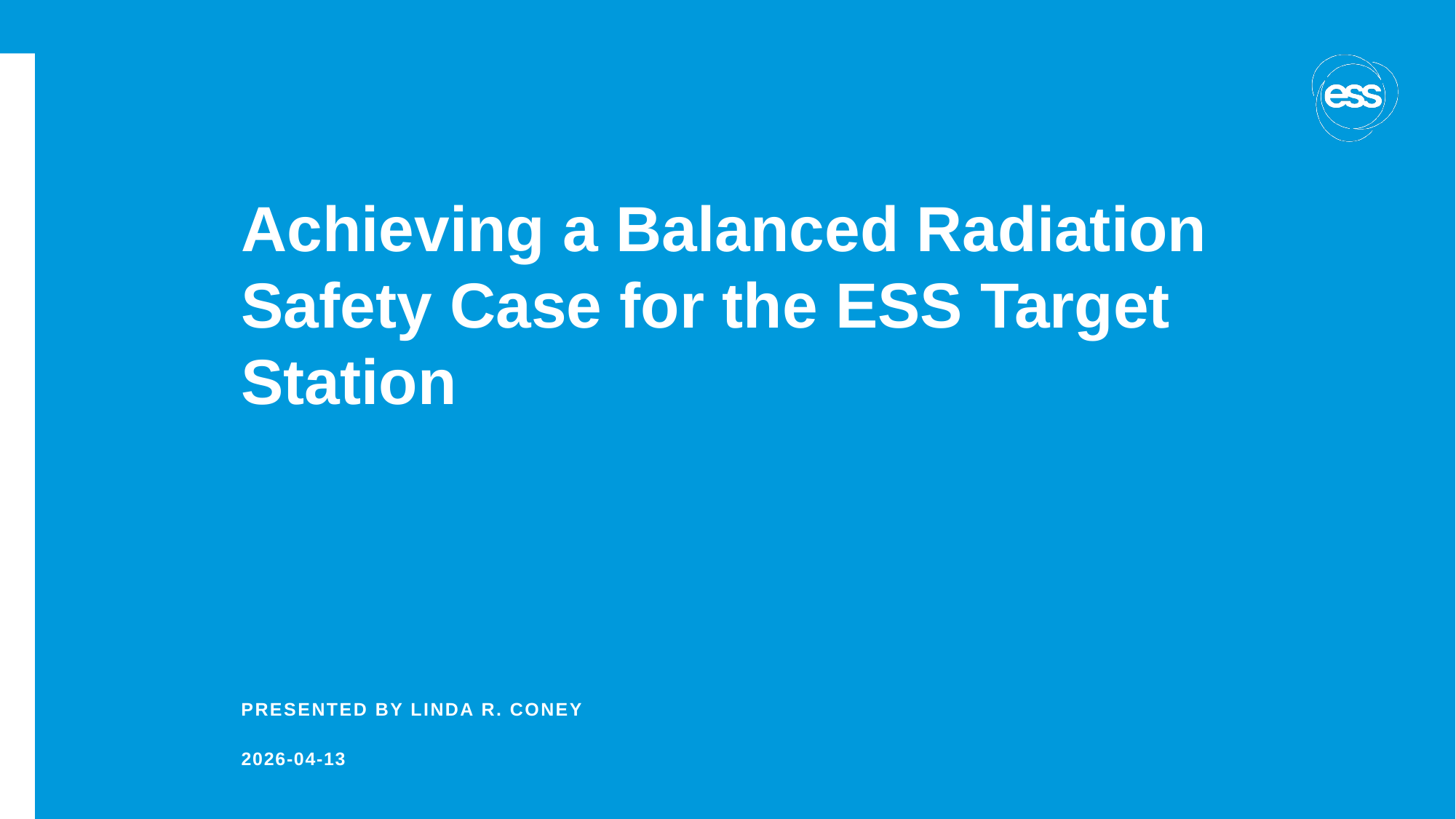

# Achieving a Balanced Radiation Safety Case for the ESS Target Station

PRESENTED BY Linda r. coney
2026-04-13